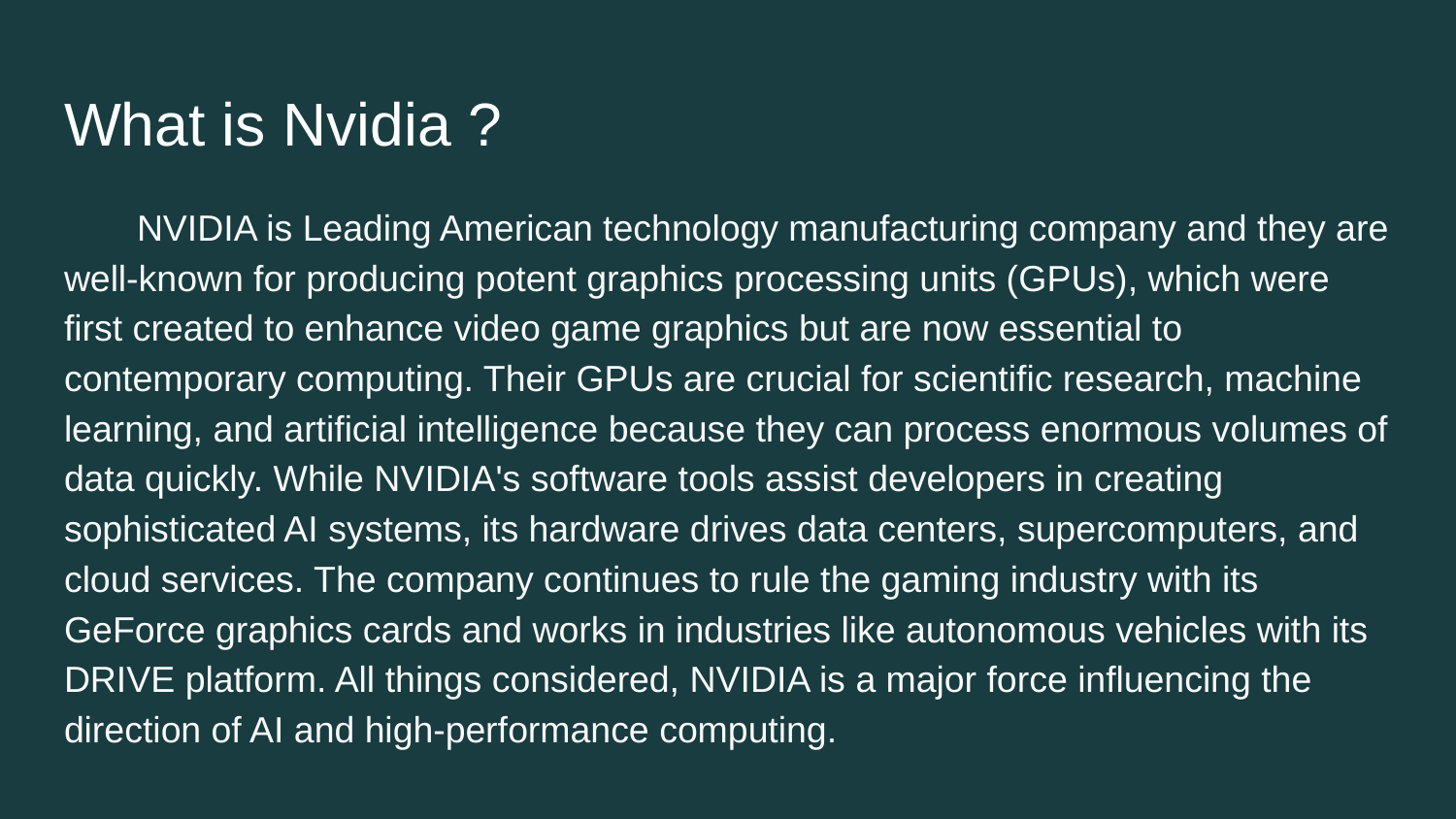

# What is Nvidia ?
NVIDIA is Leading American technology manufacturing company and they are well-known for producing potent graphics processing units (GPUs), which were first created to enhance video game graphics but are now essential to contemporary computing. Their GPUs are crucial for scientific research, machine learning, and artificial intelligence because they can process enormous volumes of data quickly. While NVIDIA's software tools assist developers in creating sophisticated AI systems, its hardware drives data centers, supercomputers, and cloud services. The company continues to rule the gaming industry with its GeForce graphics cards and works in industries like autonomous vehicles with its DRIVE platform. All things considered, NVIDIA is a major force influencing the direction of AI and high-performance computing.